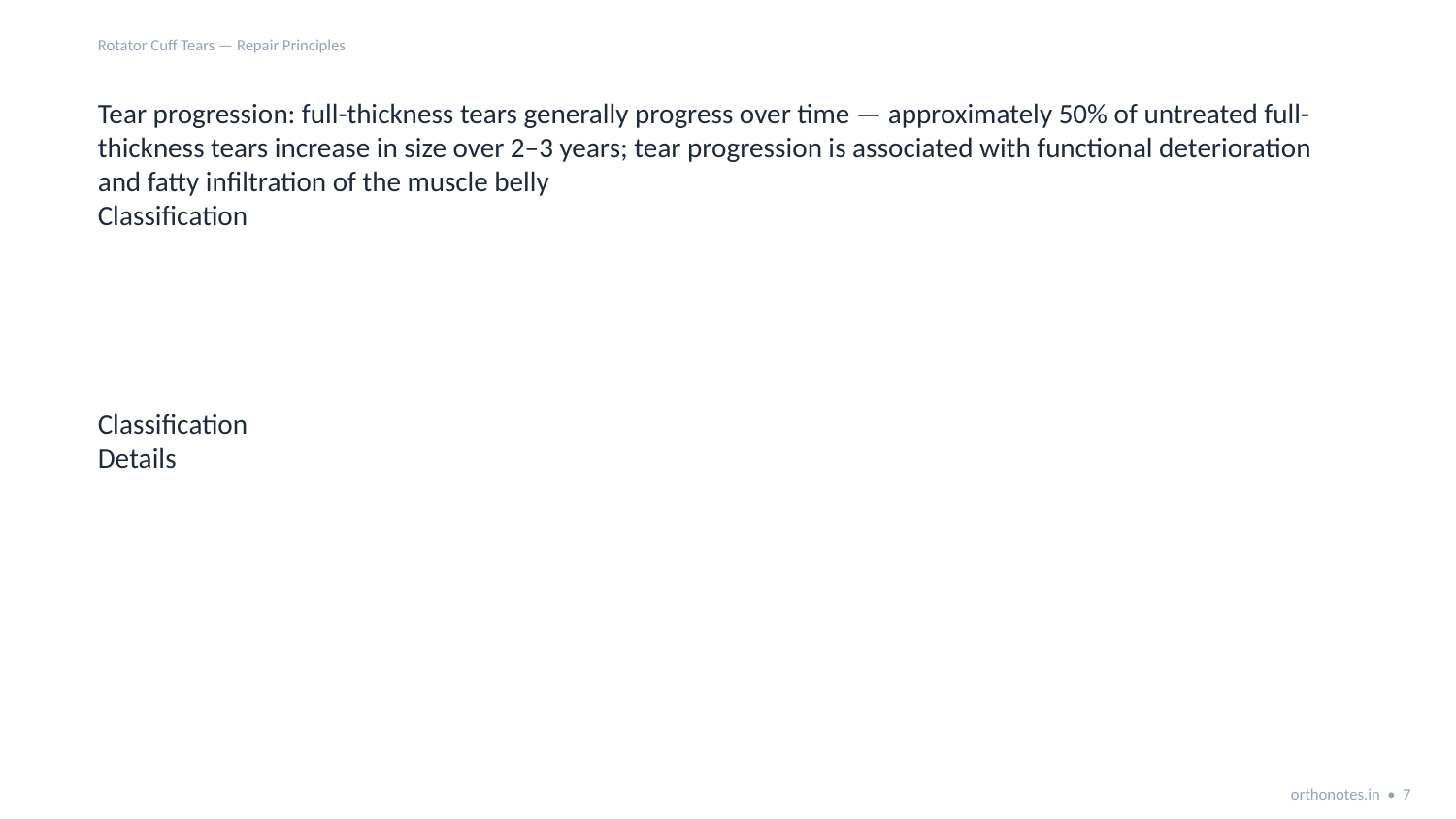

Rotator Cuff Tears — Repair Principles
Tear progression: full-thickness tears generally progress over time — approximately 50% of untreated full-thickness tears increase in size over 2–3 years; tear progression is associated with functional deterioration and fatty infiltration of the muscle belly
Classification
Classification
Details
orthonotes.in  •  7